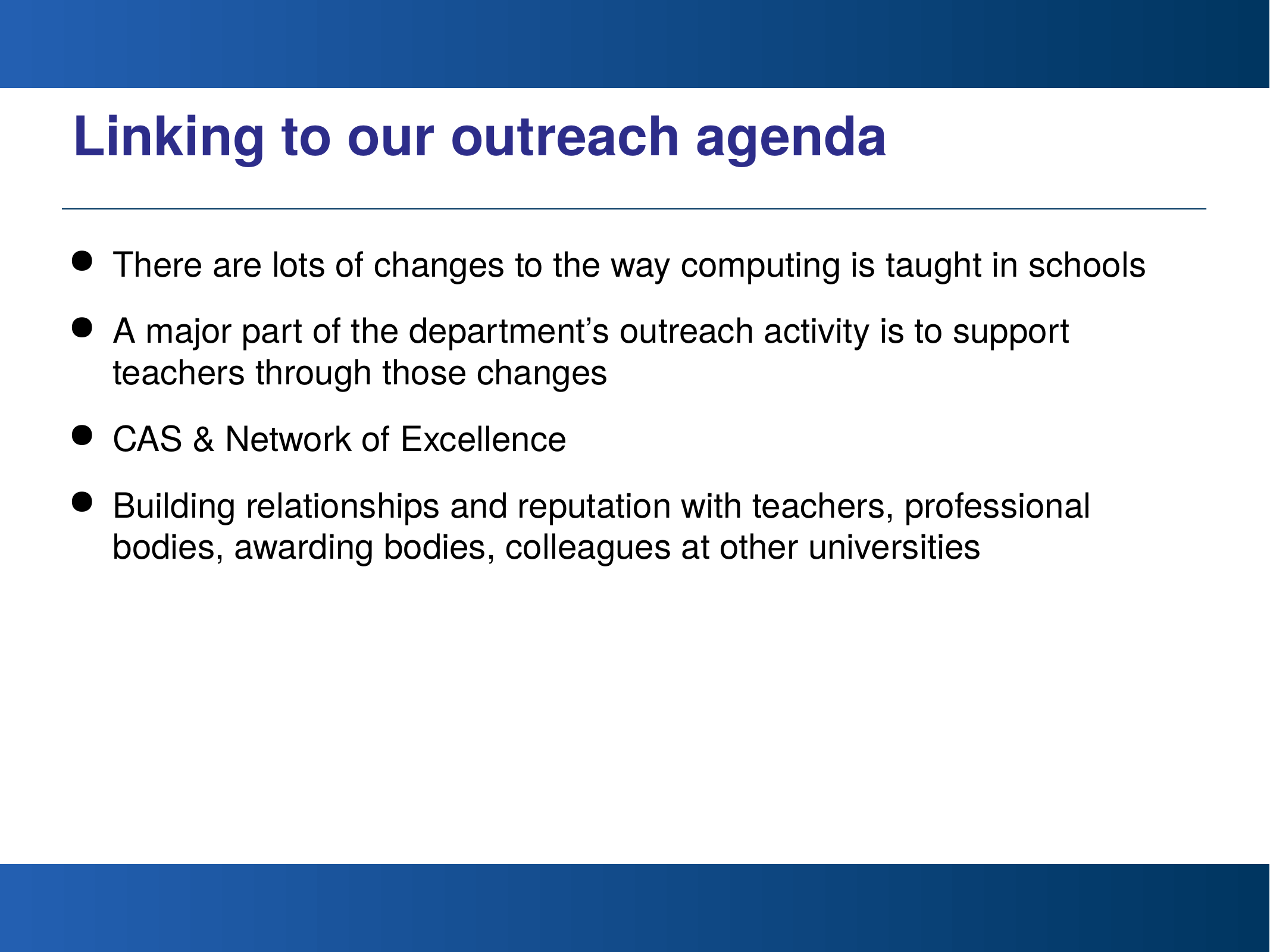

# Linking to our outreach agenda
There are lots of changes to the way computing is taught in schools
A major part of the department’s outreach activity is to support teachers through those changes
CAS & Network of Excellence
Building relationships and reputation with teachers, professional bodies, awarding bodies, colleagues at other universities